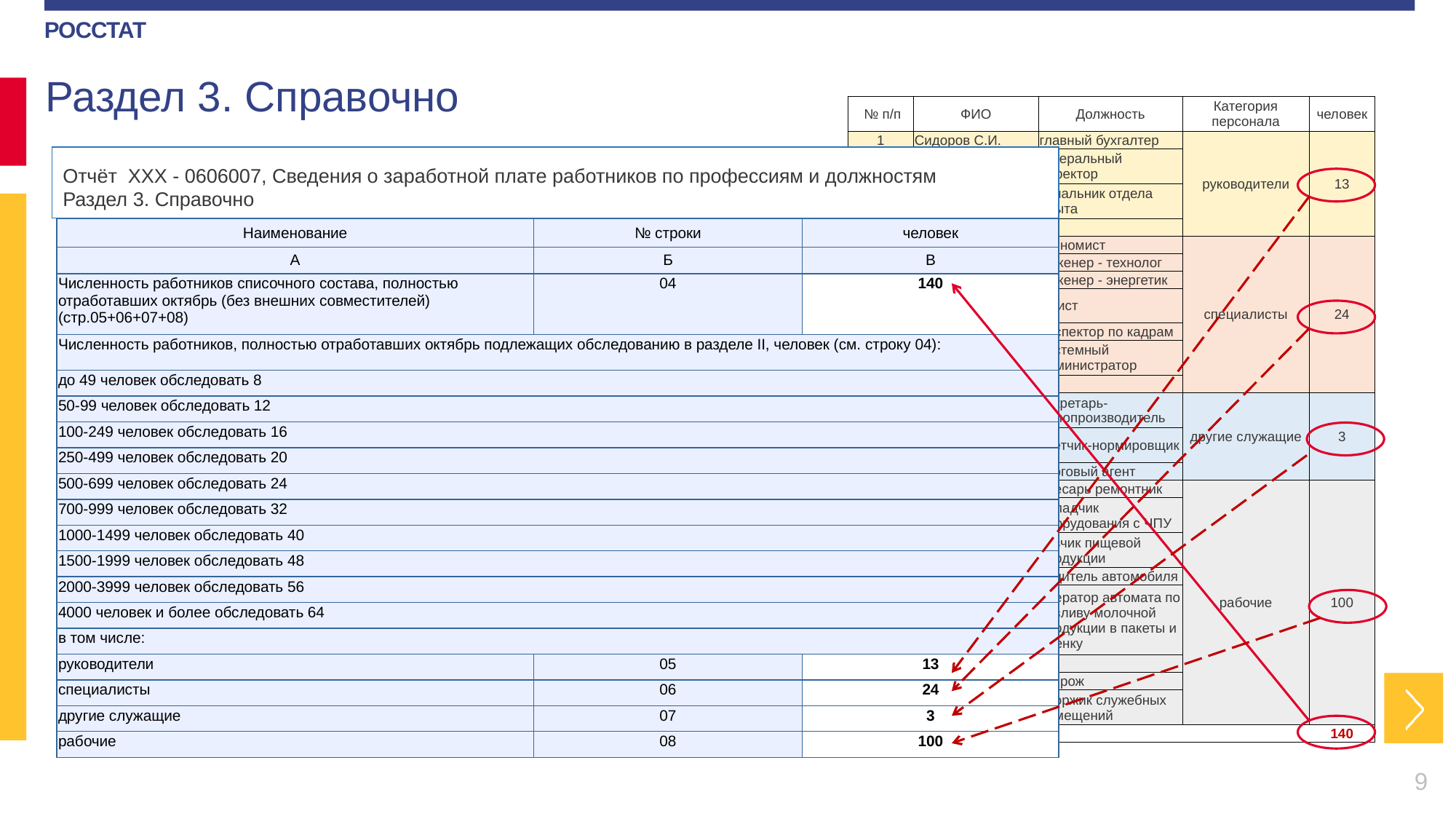

Раздел 3. Справочно
| № п/п | ФИО | Должность | Категория персонала | человек |
| --- | --- | --- | --- | --- |
| 1 | Сидоров С.И. | главный бухгалтер | руководители | 13 |
| 2 | Михеев М.Ю | генеральный директор |  |  |
| 3 | Дорофеева М.П. | начальник отдела сбыта |  |  |
|  | …. |  |  |  |
| 14 | Смирнова С.С. | экономист | специалисты | 24 |
| 15 | Вепрев Т.Ю. | инженер - технолог |  |  |
| 16 | Иванова С.И. | инженер - энергетик |  |  |
| 17 | Мирошниченко О.Н | юрист |  |  |
| 18 | Попов Ф.Т. | инспектор по кадрам |  |  |
| 19 | Архипова Р.Л. | системный администратор |  |  |
|  | ……. |  |  |  |
| 38 | Одегов А.Ю. | секретарь-делопроизводитель | другие служащие | 3 |
| 39 | Семакова П.Л. | учетчик-нормировщик |  |  |
| 40 | Петрова М.И. | торговый агент |  |  |
| 41 | Прозоров Т.Ю. | слесарь ремонтник | рабочие | 100 |
| 42 | Протасов М.К. | наладчик оборудования с ЧПУ |  |  |
| 43 | Михалев Я.Ж. | резчик пищевой продукции |  |  |
| 44 | Михалев А.Я. | водитель автомобиля |  |  |
| 45 | Владимиров О.Л. | оператор автомата по розливу молочной продукции в пакеты и пленку |  |  |
|  | ….. |  |  |  |
| 139 | Яковлева А.П. | сторож |  |  |
| 140 | Анохина М.П. | уборжик служебных помещений |  |  |
| Всего |  |  |  | 140 |
Отчёт  ХХХ - 0606007, Сведения о заработной плате работников по профессиям и должностям
Раздел 3. Справочно

| Наименование | № строки | человек |
| --- | --- | --- |
| А | Б | B |
| Численность работников списочного состава, полностью отработавших октябрь (без внешних совместителей) (стр.05+06+07+08) | 04 | 140 |
| Численность работников, полностью отработавших октябрь подлежащих обследованию в разделе II, человек (см. строку 04): |  |  |
| до 49 человек обследовать 8 |  |  |
| 50-99 человек обследовать 12 |  |  |
| 100-249 человек обследовать 16 |  |  |
| 250-499 человек обследовать 20 |  |  |
| 500-699 человек обследовать 24 |  |  |
| 700-999 человек обследовать 32 |  |  |
| 1000-1499 человек обследовать 40 |  |  |
| 1500-1999 человек обследовать 48 |  |  |
| 2000-3999 человек обследовать 56 |  |  |
| 4000 человек и более обследовать 64 |  |  |
| в том числе: |  |  |
| руководители | 05 | 13 |
| специалисты | 06 | 24 |
| другие служащие | 07 | 3 |
| рабочие | 08 | 100 |

9